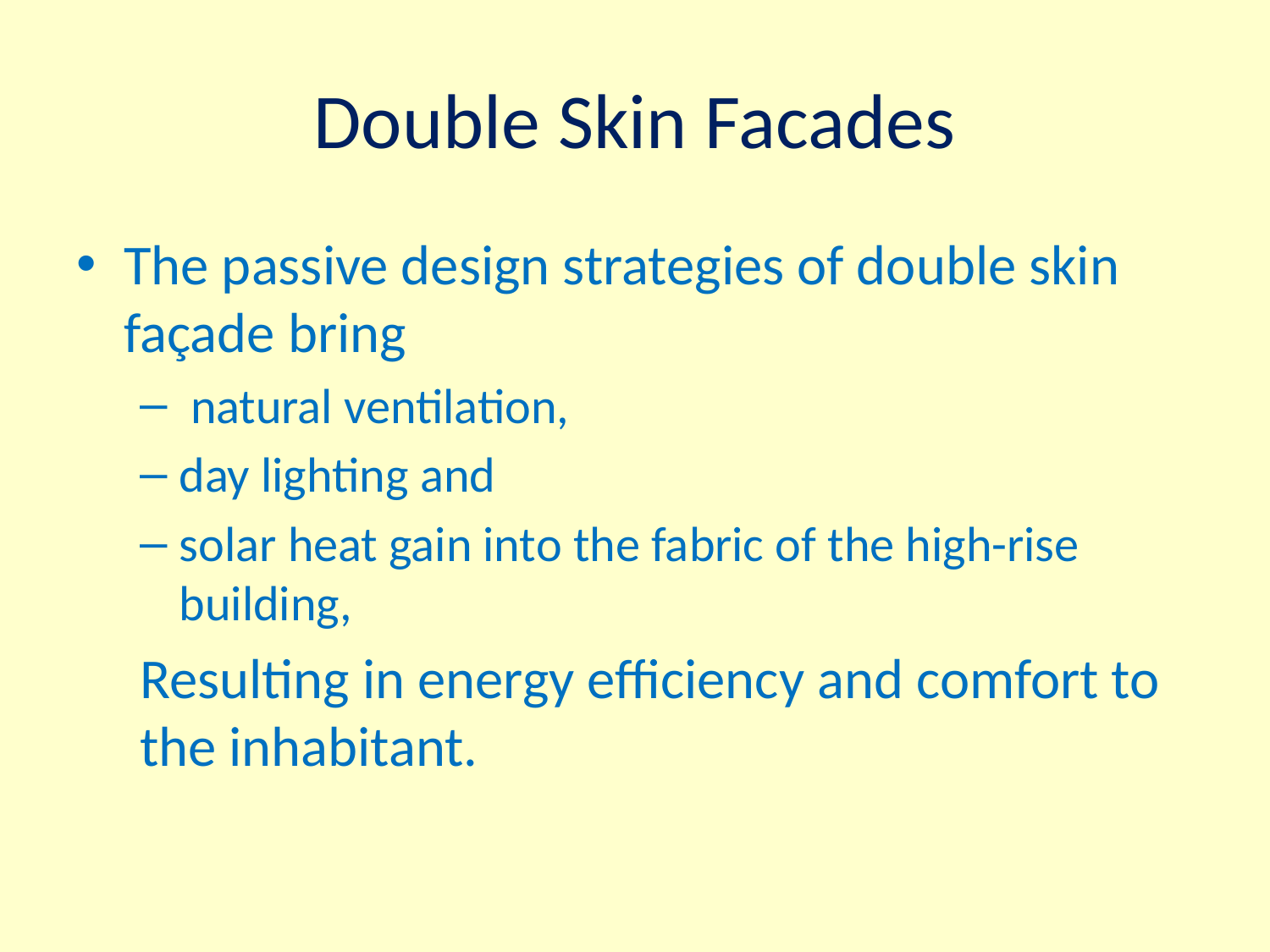

# Double Skin Facades
The passive design strategies of double skin façade bring
 natural ventilation,
day lighting and
solar heat gain into the fabric of the high-rise building,
Resulting in energy efficiency and comfort to the inhabitant.